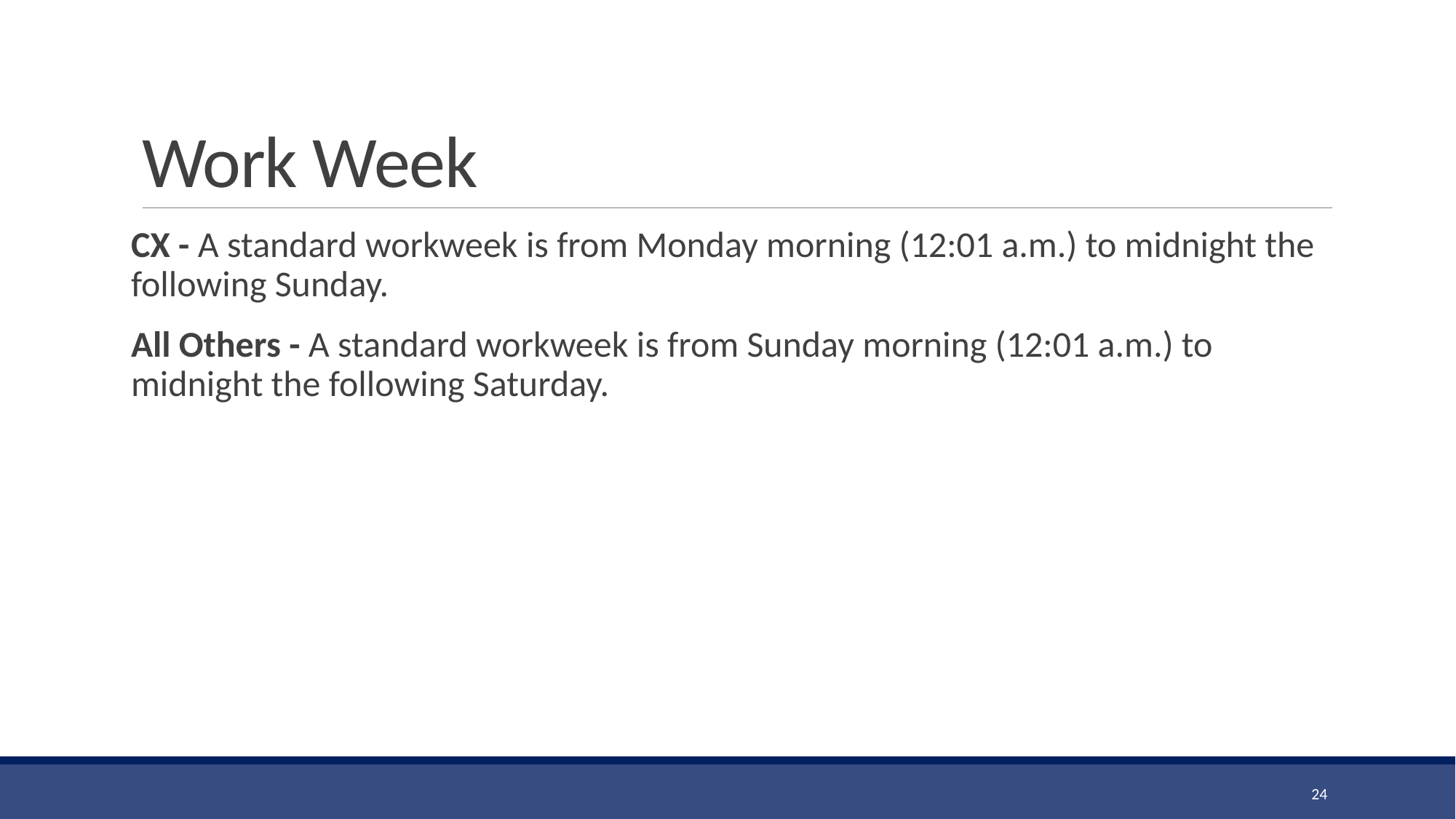

# Work Week
CX - A standard workweek is from Monday morning (12:01 a.m.) to midnight the following Sunday.
All Others - A standard workweek is from Sunday morning (12:01 a.m.) to midnight the following Saturday.

24